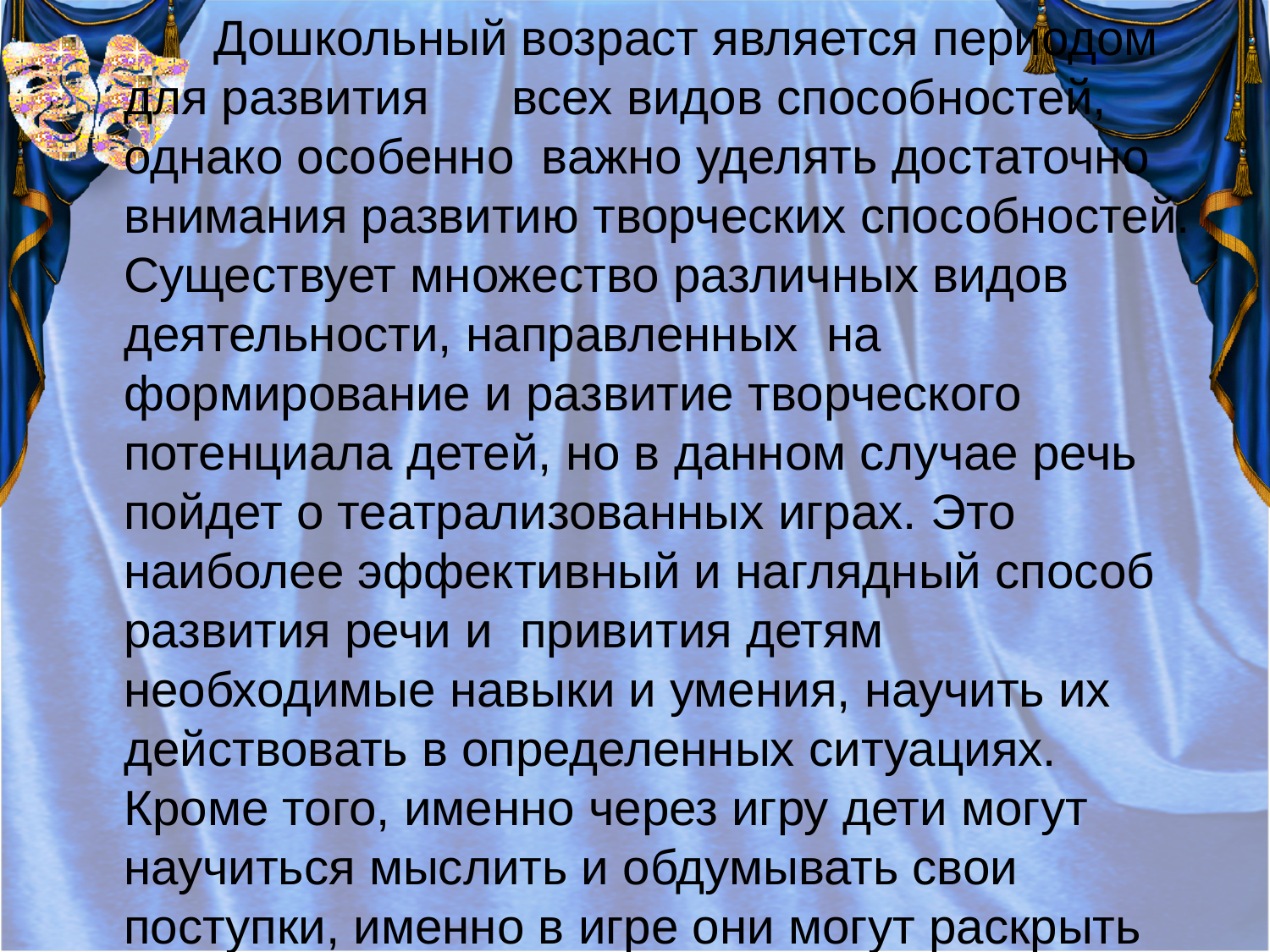

Дошкольный возраст является периодом для развития      всех видов способностей, однако особенно  важно уделять достаточно внимания развитию творческих способностей. Существует множество различных видов деятельности, направленных  на формирование и развитие творческого потенциала детей, но в данном случае речь пойдет о театрализованных играх. Это наиболее эффективный и наглядный способ развития речи и  привития детям необходимые навыки и умения, научить их действовать в определенных ситуациях. Кроме того, именно через игру дети могут научиться мыслить и обдумывать свои поступки, именно в игре они могут раскрыть свои таланты и скрытые способности, что непременно пригодится им в дальнейшем обучении и в дальнейшей жизни.